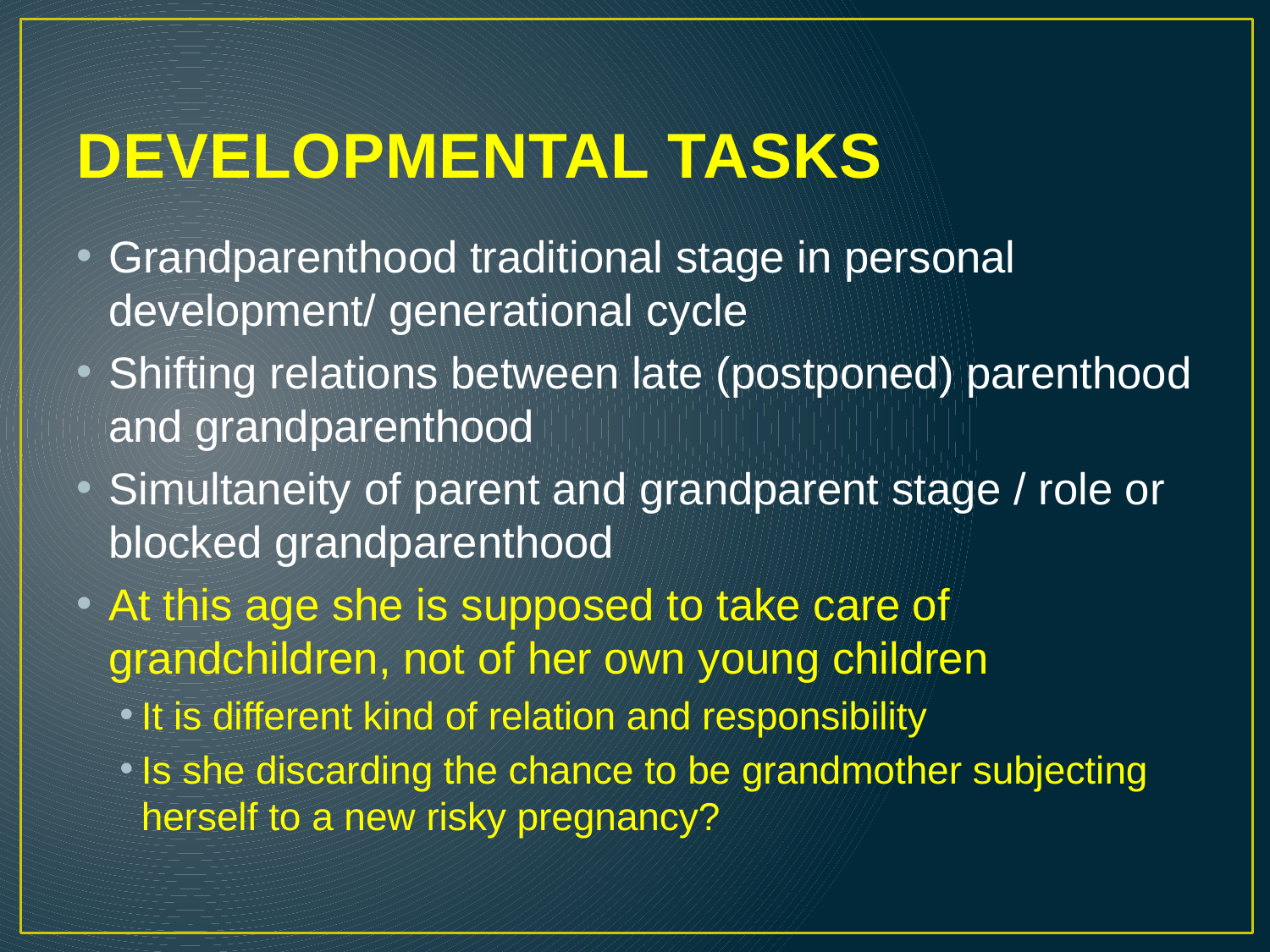

# DEVELOPMENTAL TASKS
Grandparenthood traditional stage in personal development/ generational cycle
Shifting relations between late (postponed) parenthood and grandparenthood
Simultaneity of parent and grandparent stage / role or blocked grandparenthood
At this age she is supposed to take care of grandchildren, not of her own young children
It is different kind of relation and responsibility
Is she discarding the chance to be grandmother subjecting herself to a new risky pregnancy?